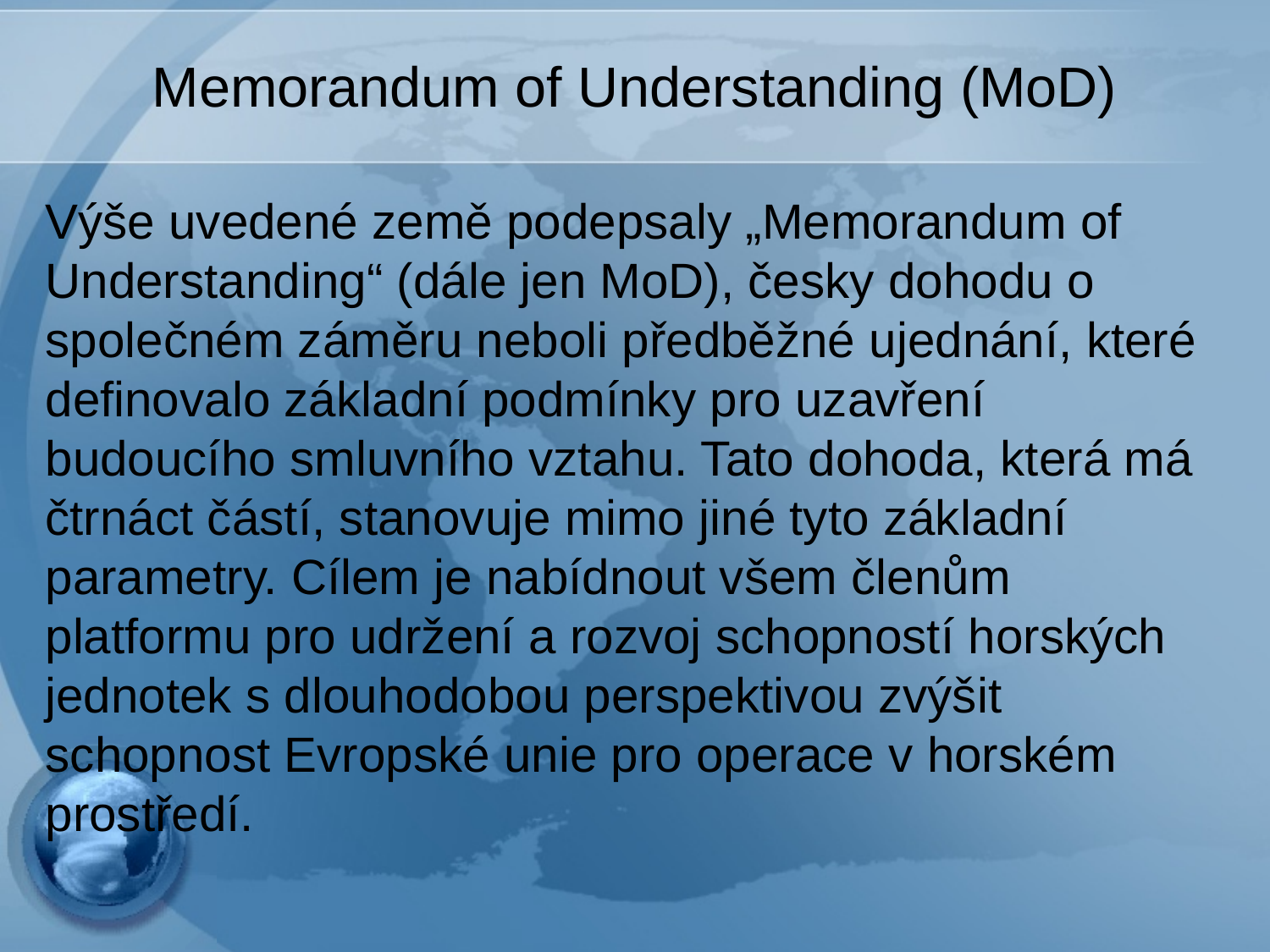

# Memorandum of Understanding (MoD)
Výše uvedené země podepsaly „Memorandum of Understanding“ (dále jen MoD), česky dohodu o společném záměru neboli předběžné ujednání, které definovalo základní podmínky pro uzavření budoucího smluvního vztahu. Tato dohoda, která má čtrnáct částí, stanovuje mimo jiné tyto základní parametry. Cílem je nabídnout všem členům platformu pro udržení a rozvoj schopností horských  jednotek s dlouhodobou perspektivou zvýšit schopnost Evropské unie pro operace v horském prostředí.